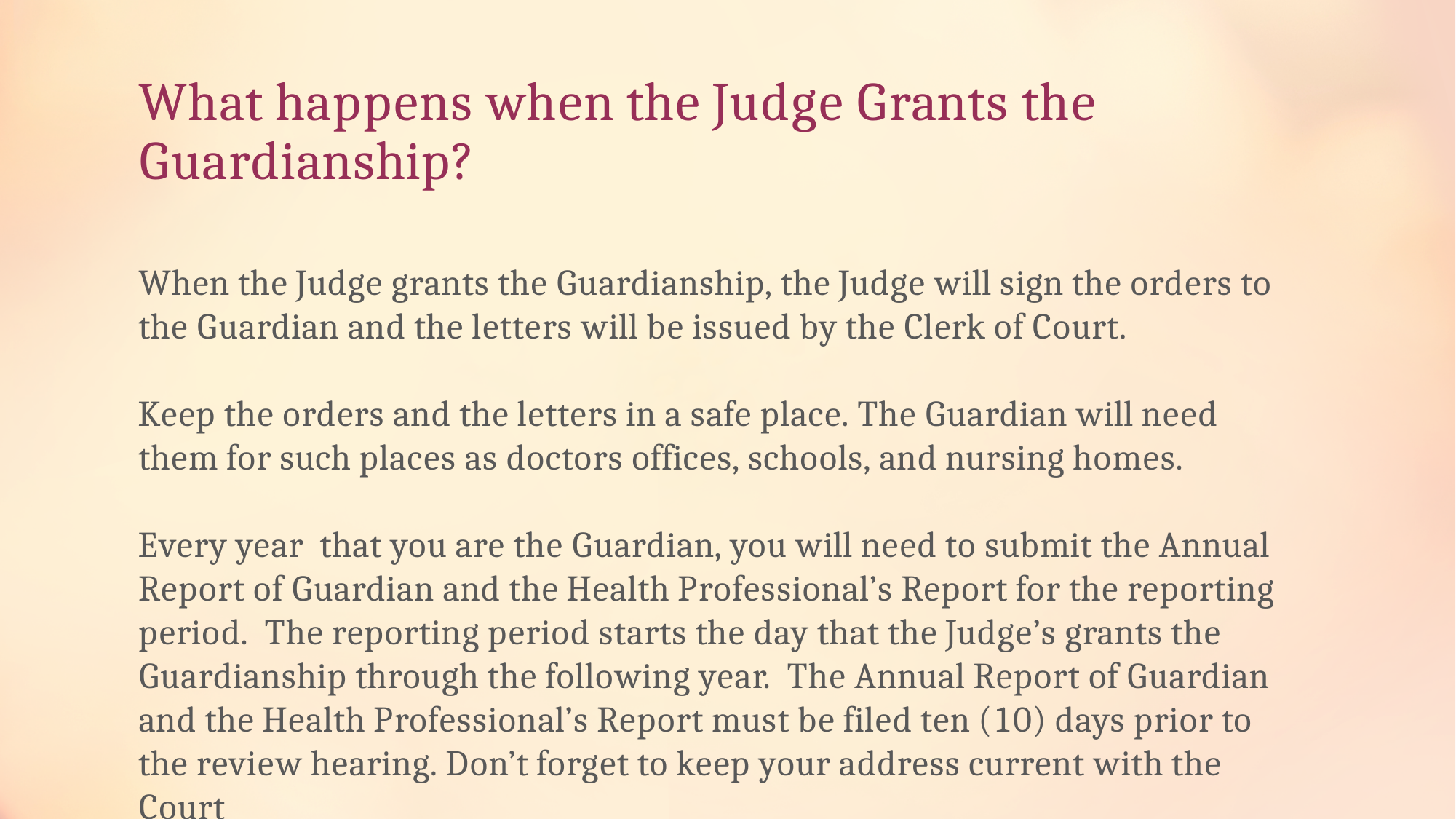

# What happens when the Judge Grants the Guardianship?
When the Judge grants the Guardianship, the Judge will sign the orders to the Guardian and the letters will be issued by the Clerk of Court.

Keep the orders and the letters in a safe place. The Guardian will need them for such places as doctors offices, schools, and nursing homes.

Every year  that you are the Guardian, you will need to submit the Annual Report of Guardian and the Health Professional’s Report for the reporting period.  The reporting period starts the day that the Judge’s grants the Guardianship through the following year.  The Annual Report of Guardian and the Health Professional’s Report must be filed ten (10) days prior to the review hearing. Don’t forget to keep your address current with the Court